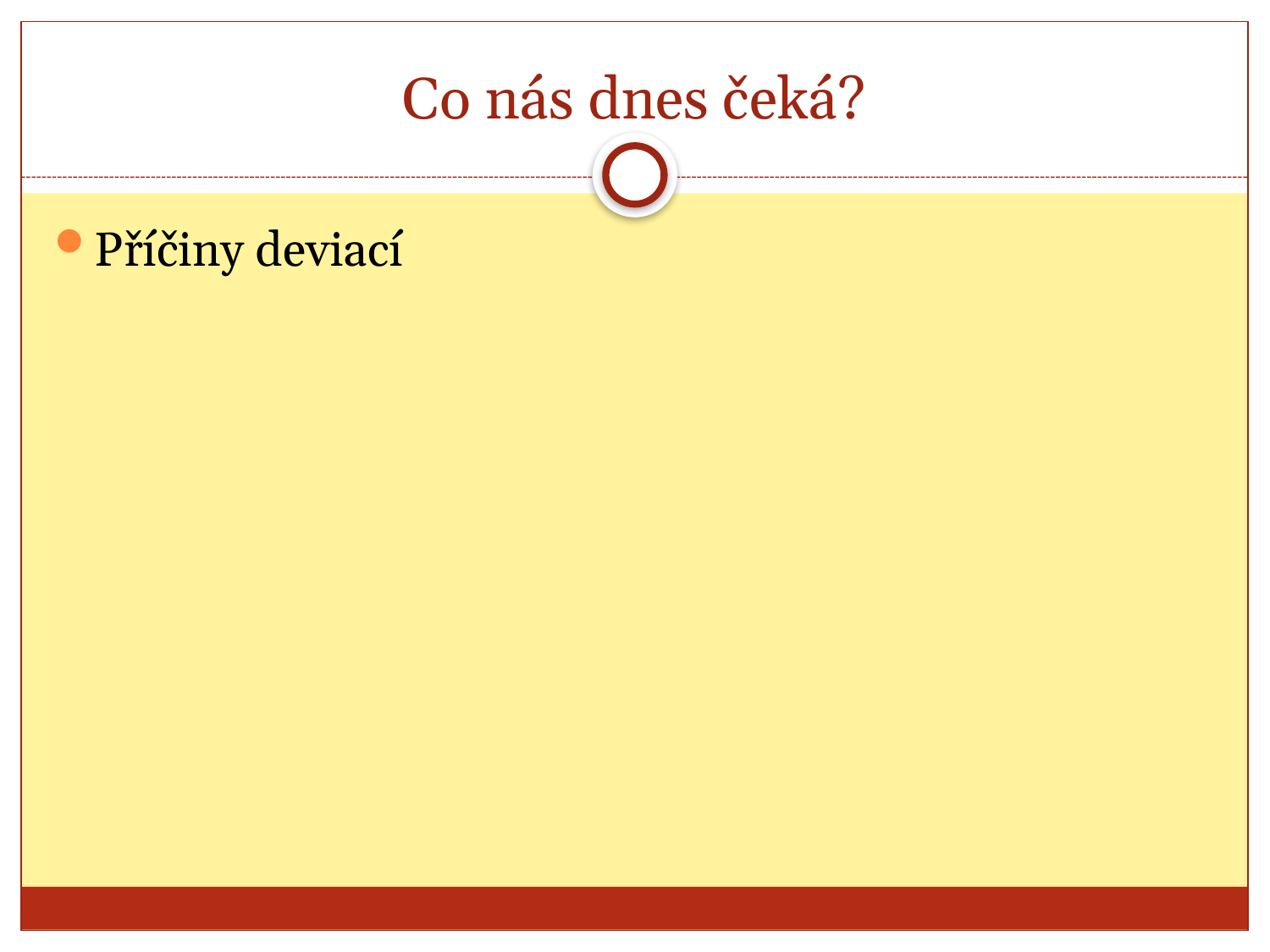

# Co nás dnes čeká?
Příčiny deviací